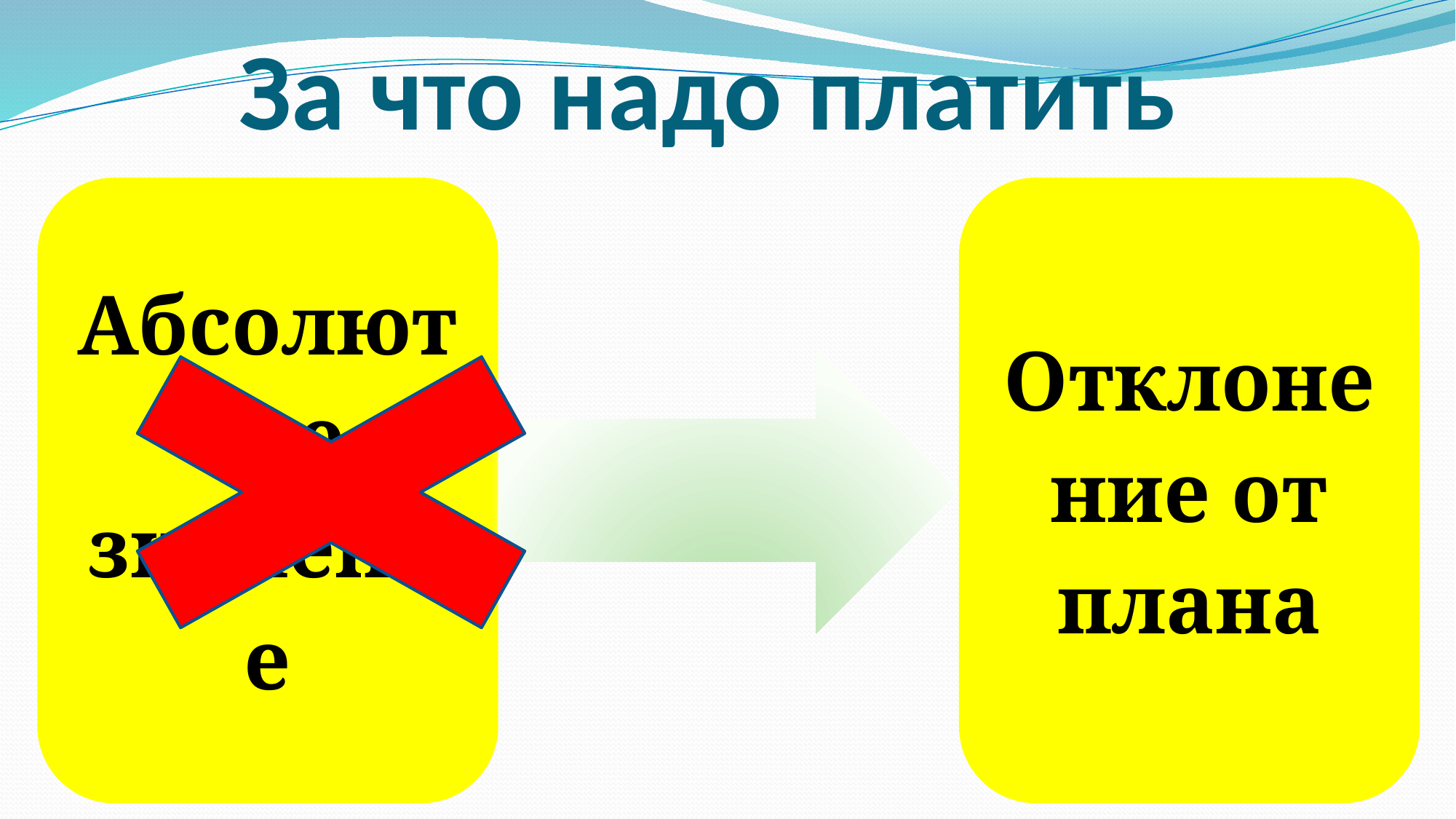

# За что надо платить
Абсолютное значение
Отклонение от плана